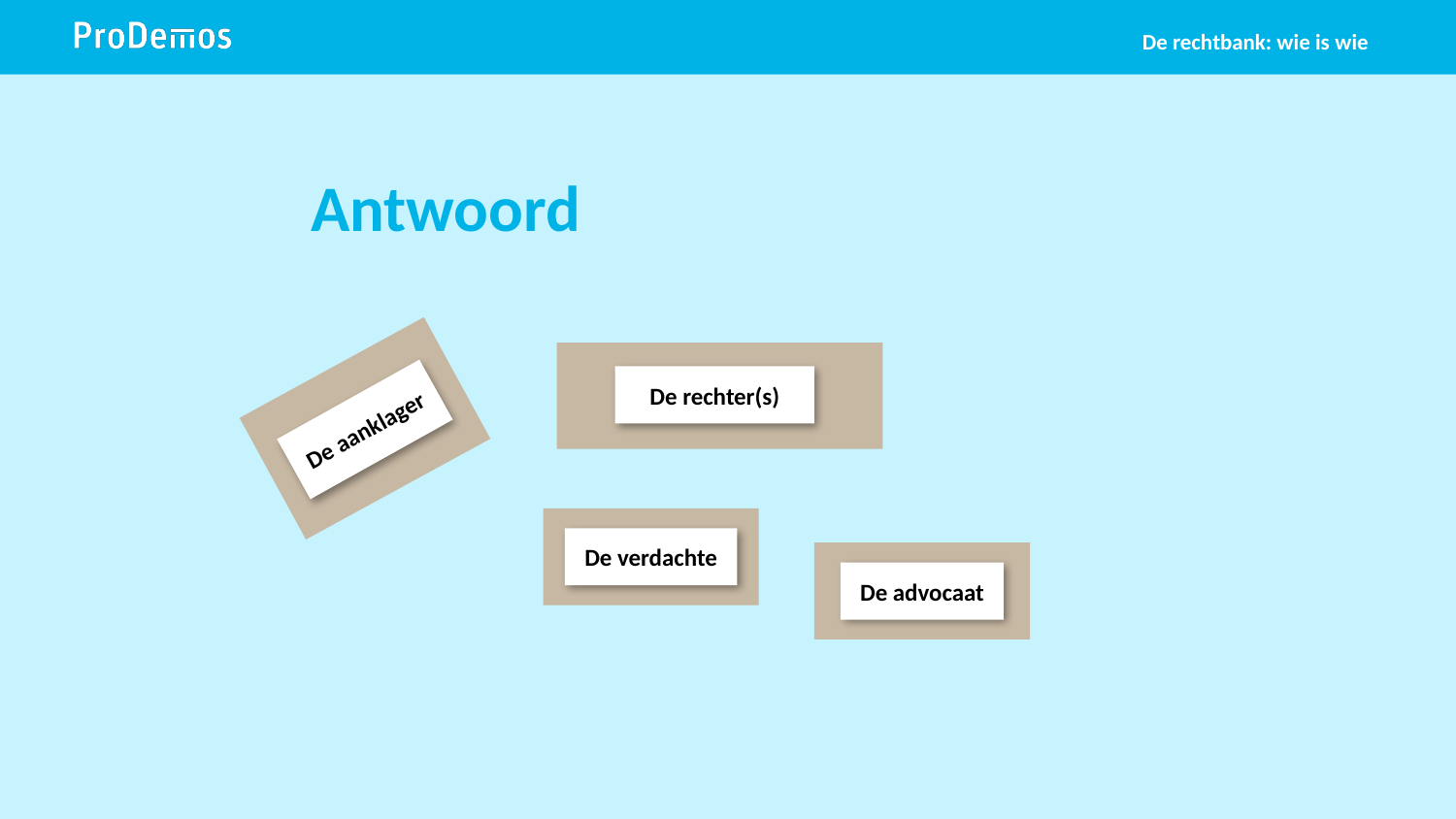

De rechtbank: wie is wie
# Antwoord

De rechter(s)
De aanklager

De verdachte

De advocaat